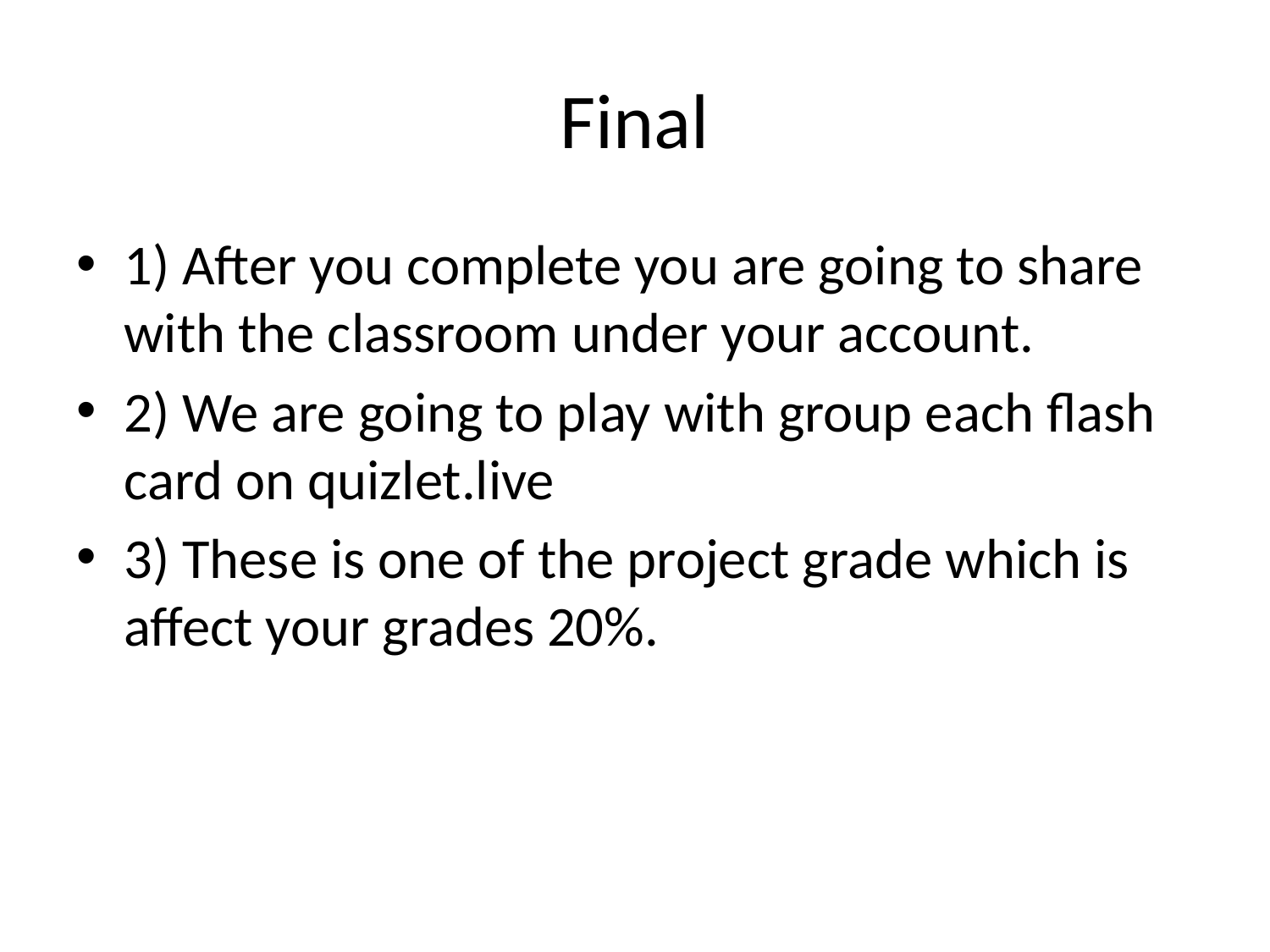

# Final
1) After you complete you are going to share with the classroom under your account.
2) We are going to play with group each flash card on quizlet.live
3) These is one of the project grade which is affect your grades 20%.